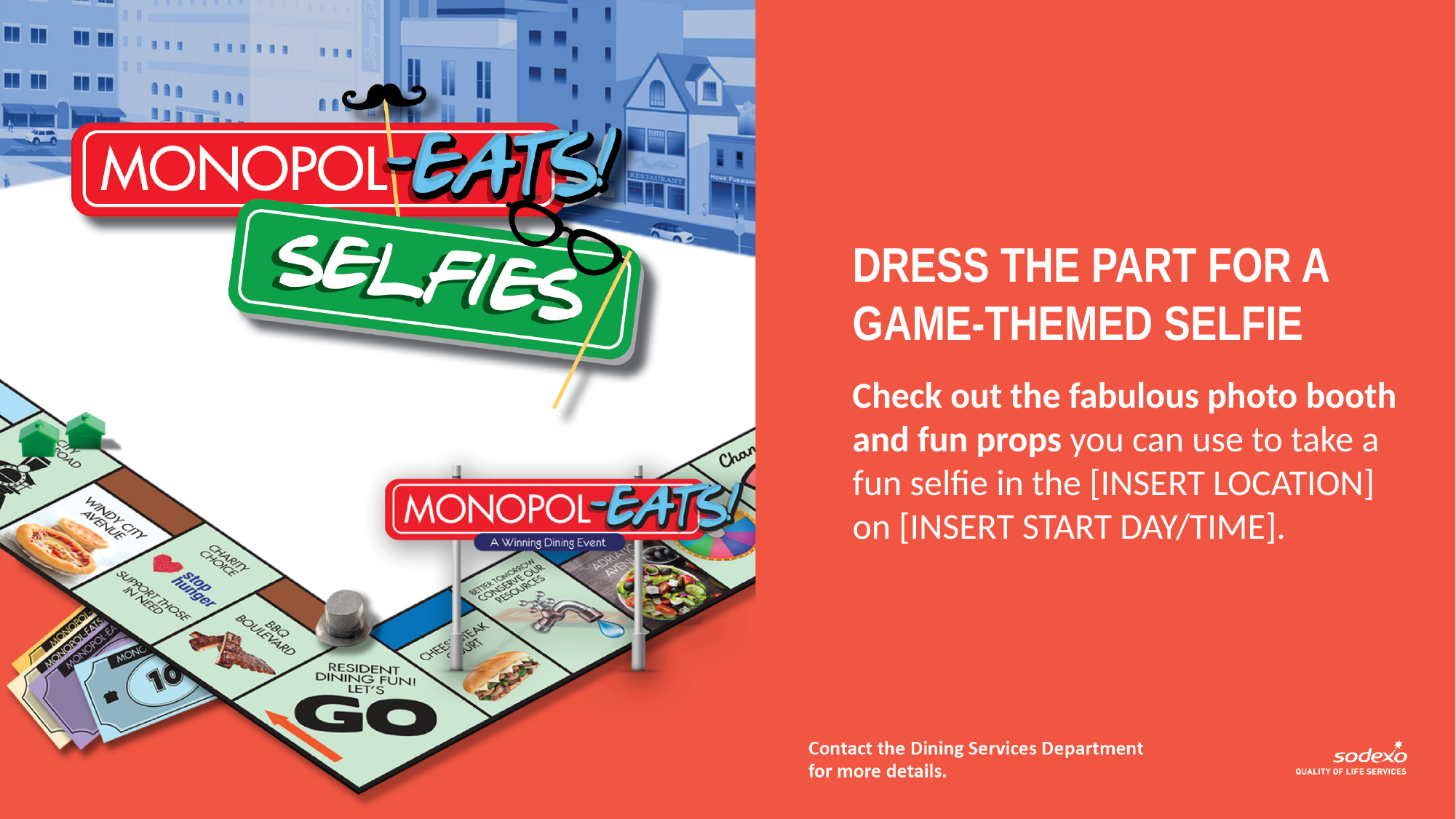

DRESS THE PART FOR A
GAME-THEMED SELFIE
Check out the fabulous photo booth
and fun props you can use to take a
fun selfie in the [INSERT LOCATION]
on [INSERT START DAY/TIME].